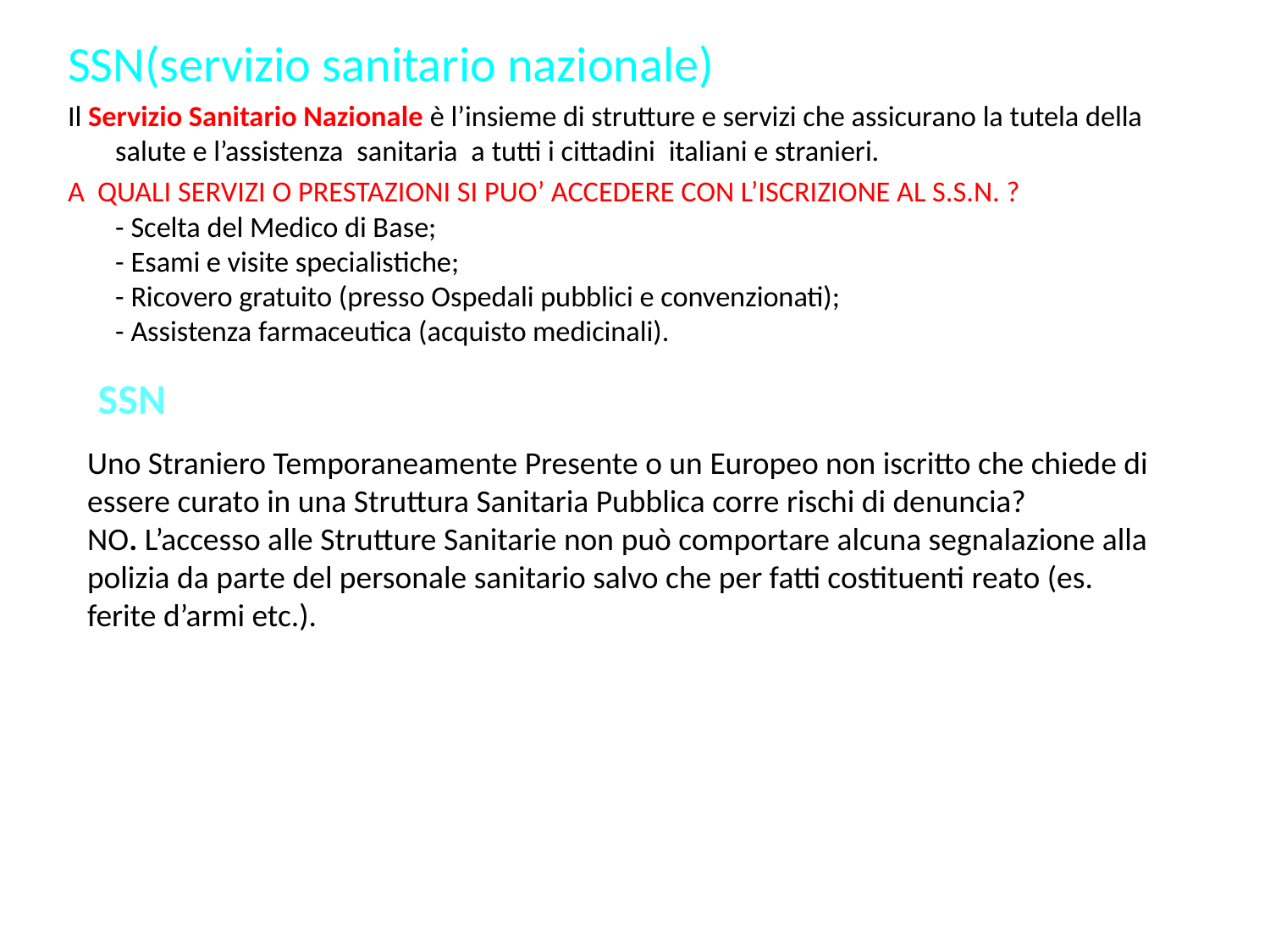

SSN(servizio sanitario nazionale)
Il Servizio Sanitario Nazionale è l’insieme di strutture e servizi che assicurano la tutela della salute e l’assistenza  sanitaria  a tutti i cittadini  italiani e stranieri.
A  QUALI SERVIZI O PRESTAZIONI SI PUO’ ACCEDERE CON L’ISCRIZIONE AL S.S.N. ?
- Scelta del Medico di Base;
- Esami e visite specialistiche;
- Ricovero gratuito (presso Ospedali pubblici e convenzionati);
- Assistenza farmaceutica (acquisto medicinali).
SSN
Uno Straniero Temporaneamente Presente o un Europeo non iscritto che chiede di essere curato in una Struttura Sanitaria Pubblica corre rischi di denuncia? 
NO. L’accesso alle Strutture Sanitarie non può comportare alcuna segnalazione alla polizia da parte del personale sanitario salvo che per fatti costituenti reato (es. ferite d’armi etc.).